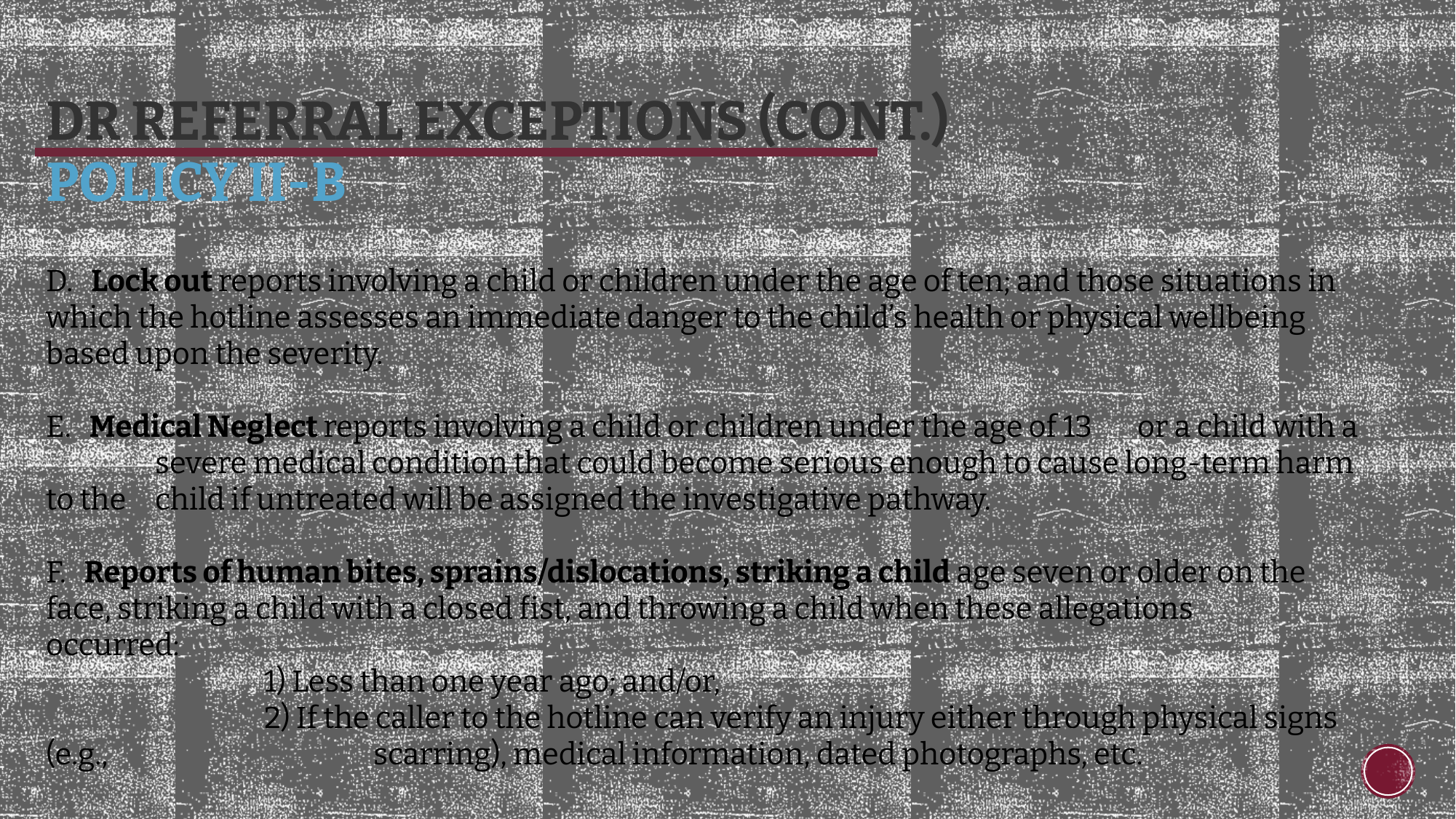

DR Referral Exceptions (cont.)
Policy II-B

D.   Lock out reports involving a child or children under the age of ten; and those situations in 	which the hotline assesses an immediate danger to the child’s health or physical wellbeing 	based upon the severity.

E.   Medical Neglect reports involving a child or children under the age of 13 	or a child with a 	severe medical condition that could become serious enough to cause long-term harm to the 	child if untreated will be assigned the investigative pathway.

F.   Reports of human bites, sprains/dislocations, striking a child age seven or older on the 	face, striking a child with a closed fist, and throwing a child when these allegations 	occurred:
		1) Less than one year ago; and/or,
		2) If the caller to the hotline can verify an injury either through physical signs (e.g., 			scarring), medical information, dated photographs, etc.